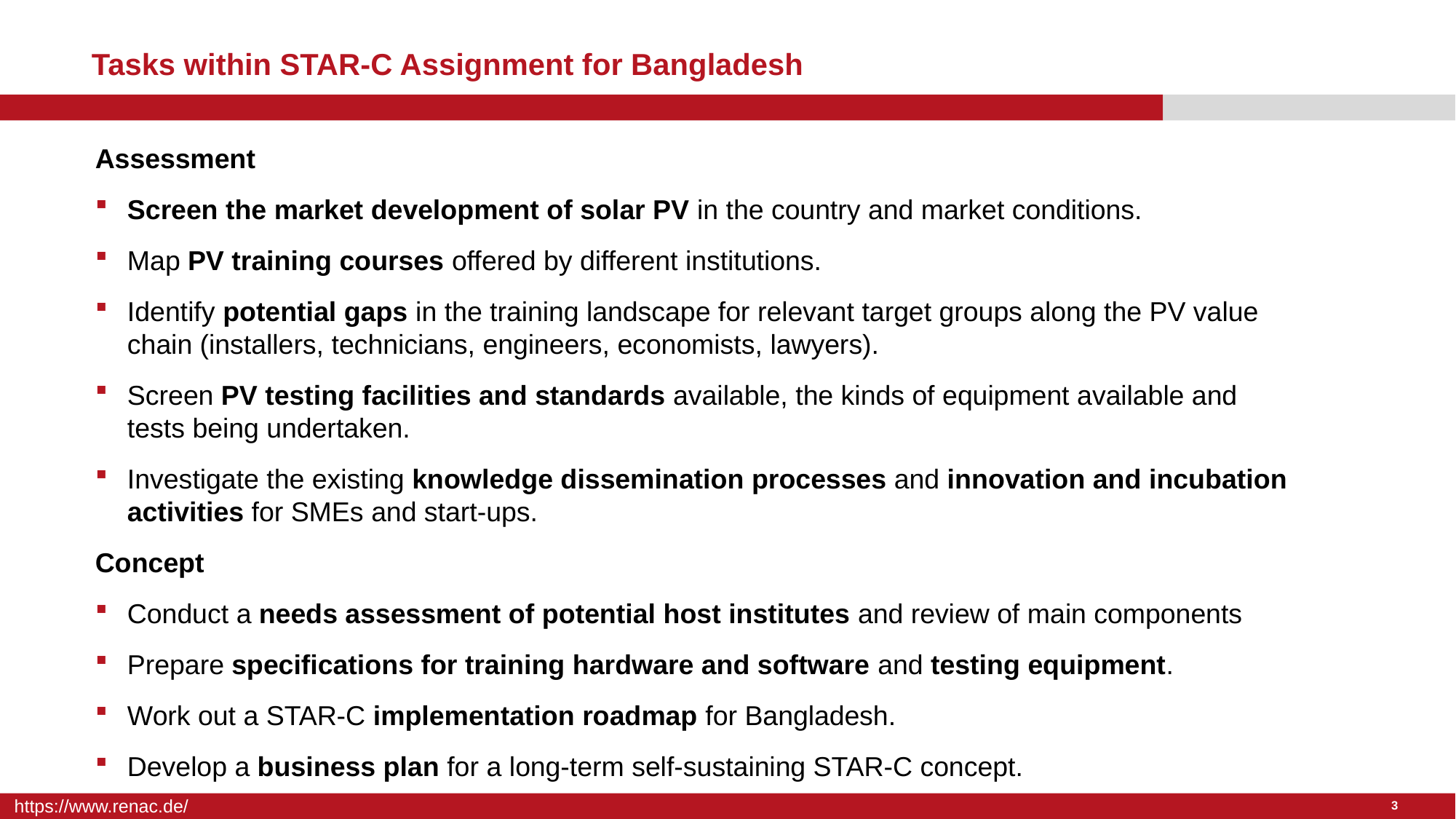

# Tasks within STAR-C Assignment for Bangladesh
Assessment
Screen the market development of solar PV in the country and market conditions.
Map PV training courses offered by different institutions.
Identify potential gaps in the training landscape for relevant target groups along the PV value chain (installers, technicians, engineers, economists, lawyers).
Screen PV testing facilities and standards available, the kinds of equipment available and tests being undertaken.
Investigate the existing knowledge dissemination processes and innovation and incubation activities for SMEs and start-ups.
Concept
Conduct a needs assessment of potential host institutes and review of main components
Prepare specifications for training hardware and software and testing equipment.
Work out a STAR-C implementation roadmap for Bangladesh.
Develop a business plan for a long-term self-sustaining STAR-C concept.
3